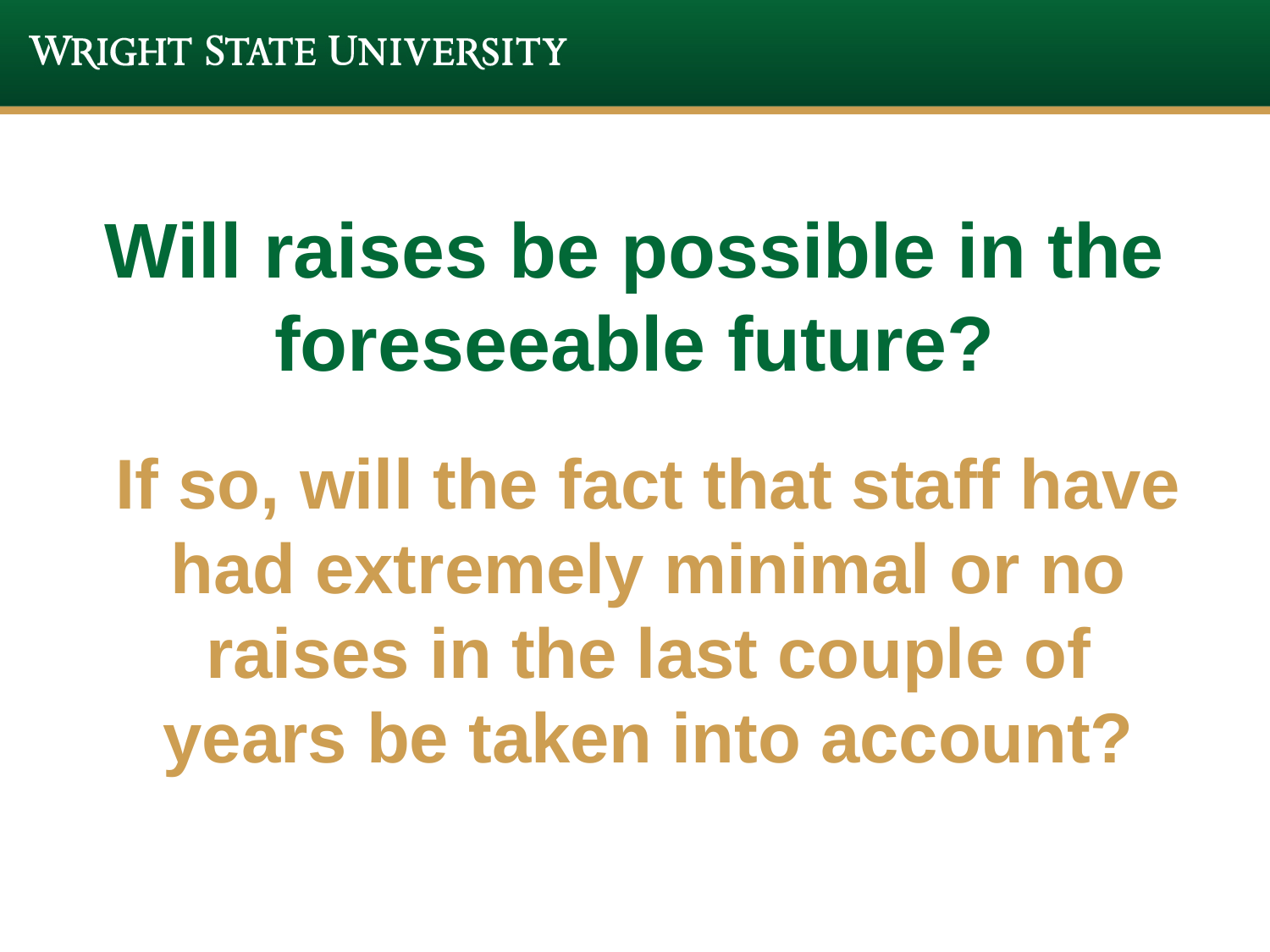

# Will raises be possible in the foreseeable future?
If so, will the fact that staff have had extremely minimal or no raises in the last couple of years be taken into account?